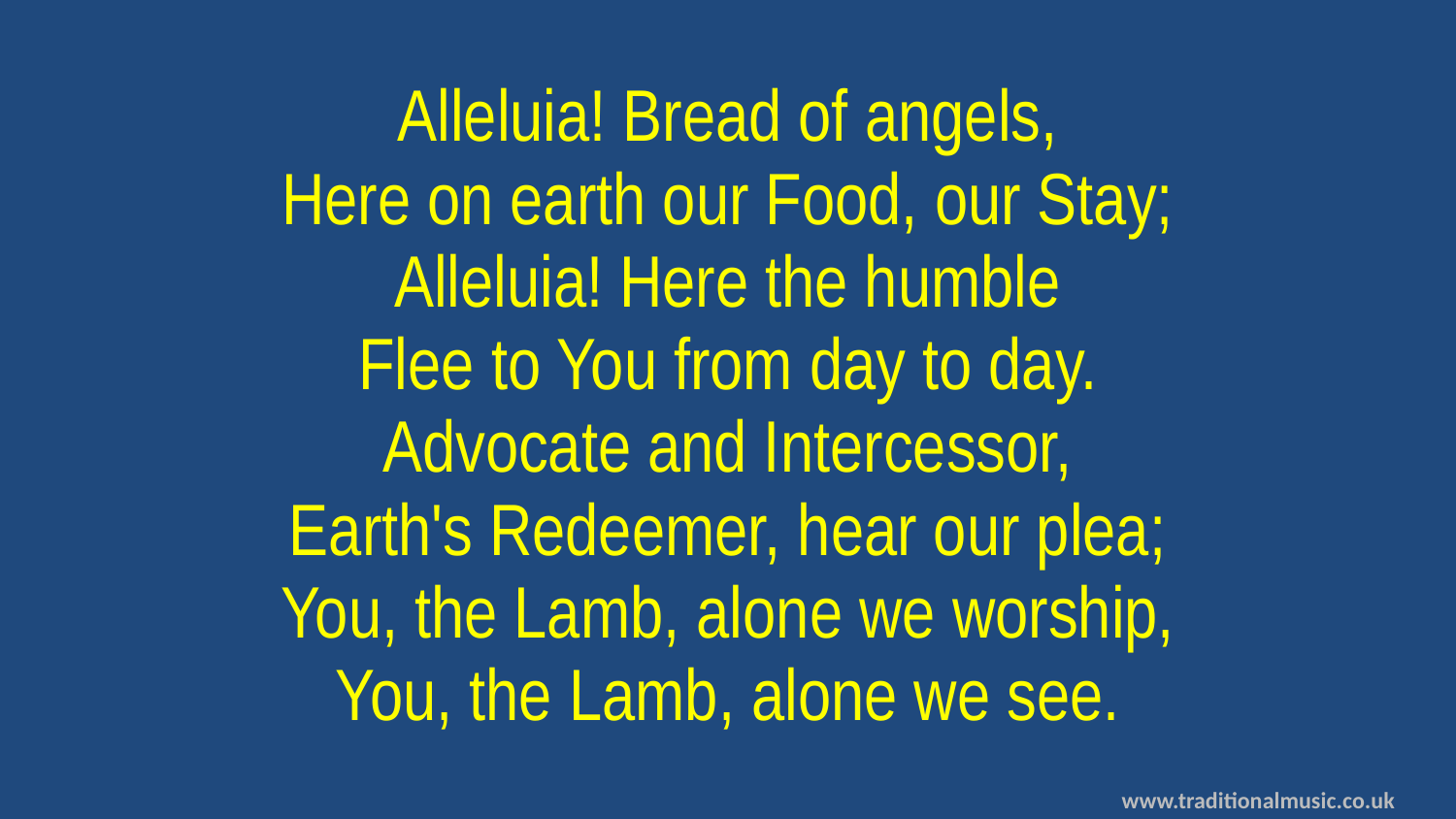

Alleluia! Bread of angels,
Here on earth our Food, our Stay;
Alleluia! Here the humble
Flee to You from day to day.
Advocate and Intercessor,
Earth's Redeemer, hear our plea;
You, the Lamb, alone we worship,
You, the Lamb, alone we see.